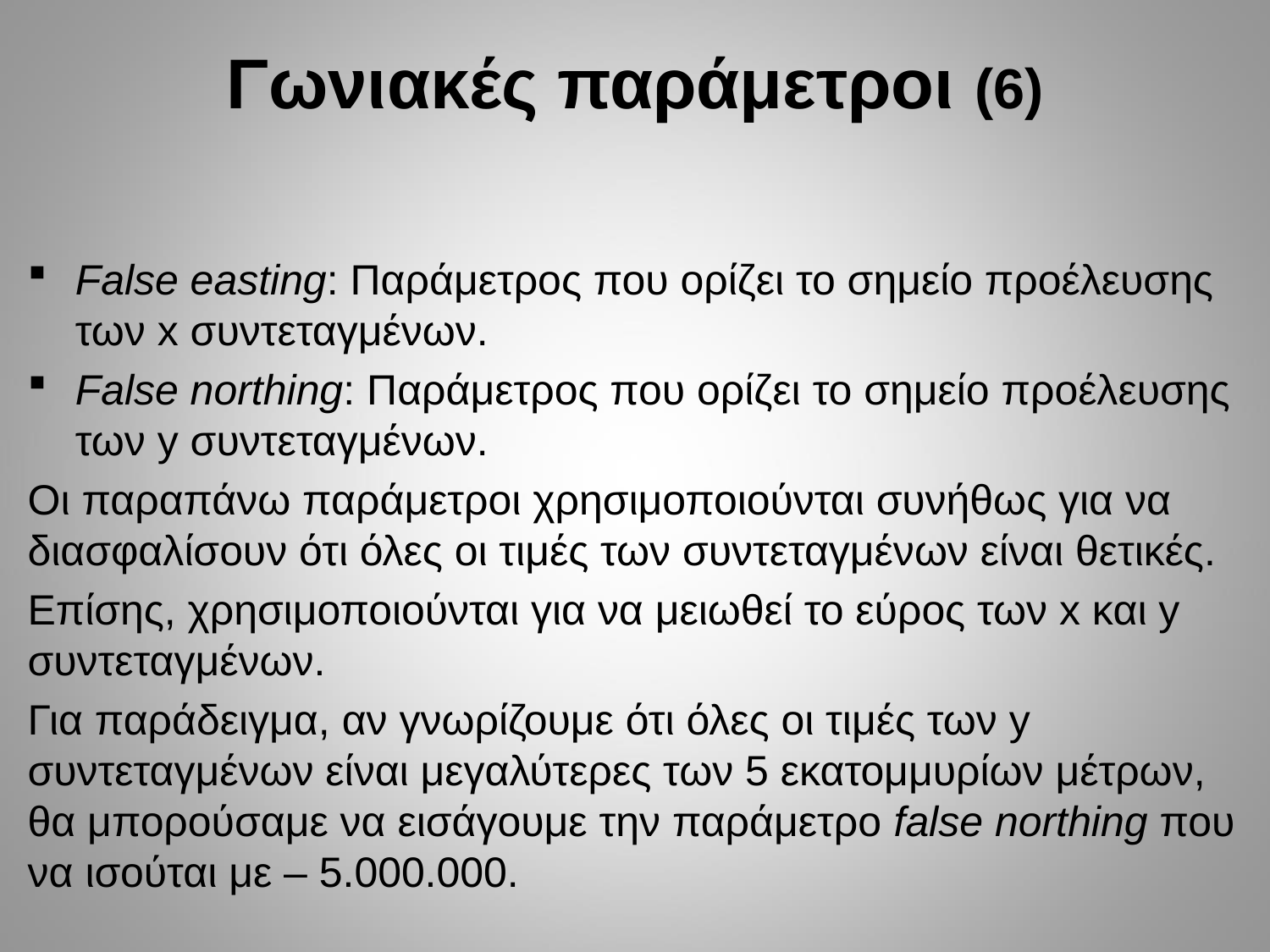

# Γωνιακές παράμετροι (6)
False easting: Παράμετρος που ορίζει το σημείο προέλευσης των x συντεταγμένων.
False northing: Παράμετρος που ορίζει το σημείο προέλευσης των y συντεταγμένων.
Οι παραπάνω παράμετροι χρησιμοποιούνται συνήθως για να διασφαλίσουν ότι όλες οι τιμές των συντεταγμένων είναι θετικές.
Επίσης, χρησιμοποιούνται για να μειωθεί το εύρος των x και y συντεταγμένων.
Για παράδειγμα, αν γνωρίζουμε ότι όλες οι τιμές των y συντεταγμένων είναι μεγαλύτερες των 5 εκατομμυρίων μέτρων, θα μπορούσαμε να εισάγουμε την παράμετρο false northing που να ισούται με – 5.000.000.